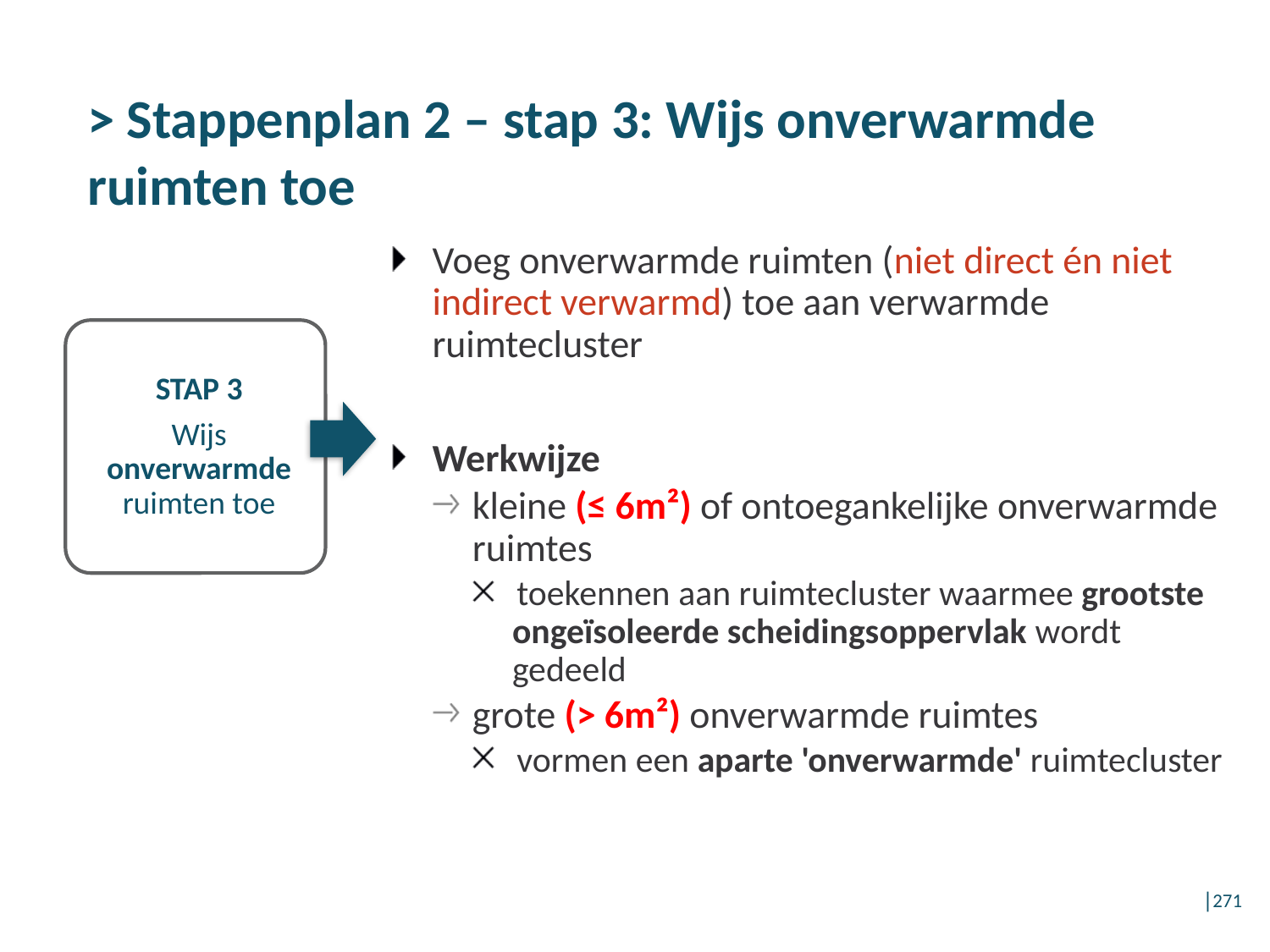

# > Stappenplan 2 – stap 3: Wijs onverwarmde ruimten toe

Voeg onverwarmde ruimten (niet direct én niet indirect verwarmd) toe aan verwarmde ruimtecluster

Werkwijze
kleine (≤ 6m²) of ontoegankelijke onverwarmde ruimtes
toekennen aan ruimtecluster waarmee grootste ongeïsoleerde scheidingsoppervlak wordt gedeeld
grote (> 6m²) onverwarmde ruimtes
vormen een aparte 'onverwarmde' ruimtecluster

STAP 3
Wijs onverwarmde ruimten toe

│271